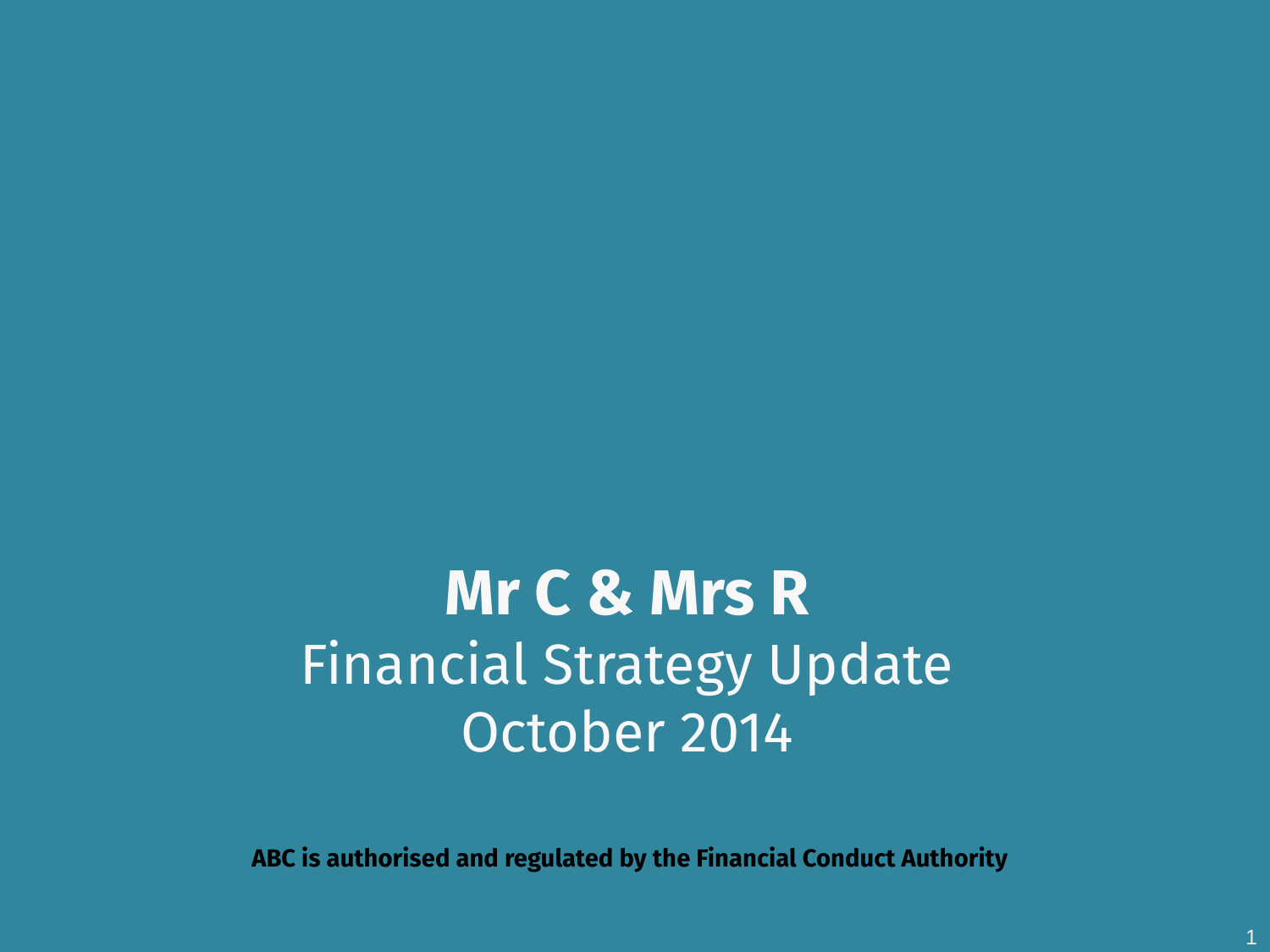

Mr C & Mrs R
Financial Strategy Update
October 2014
ABC is authorised and regulated by the Financial Conduct Authority

1